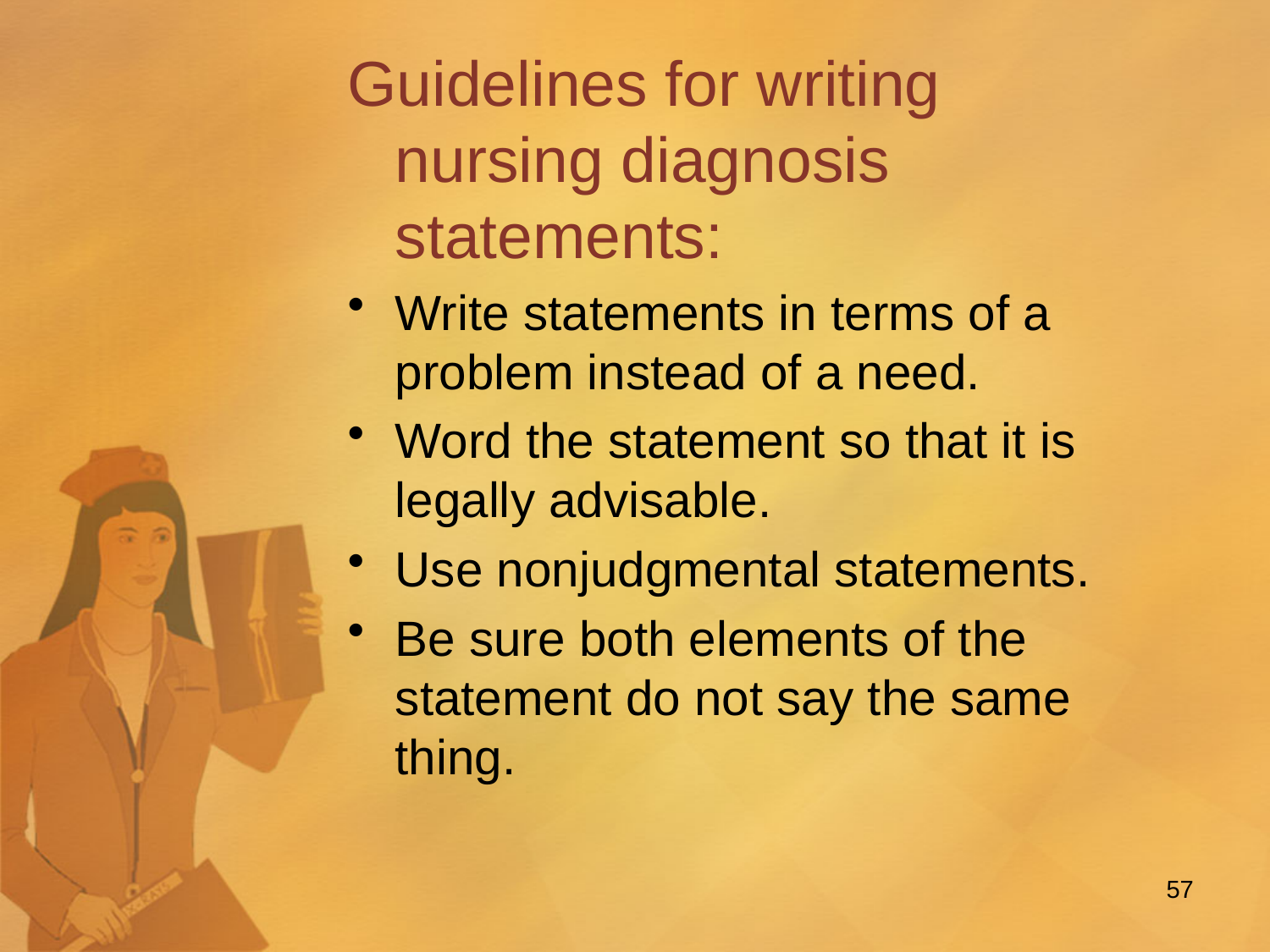

Guidelines for writing nursing diagnosis statements:
Write statements in terms of a problem instead of a need.
Word the statement so that it is legally advisable.
Use nonjudgmental statements.
Be sure both elements of the statement do not say the same thing.
57